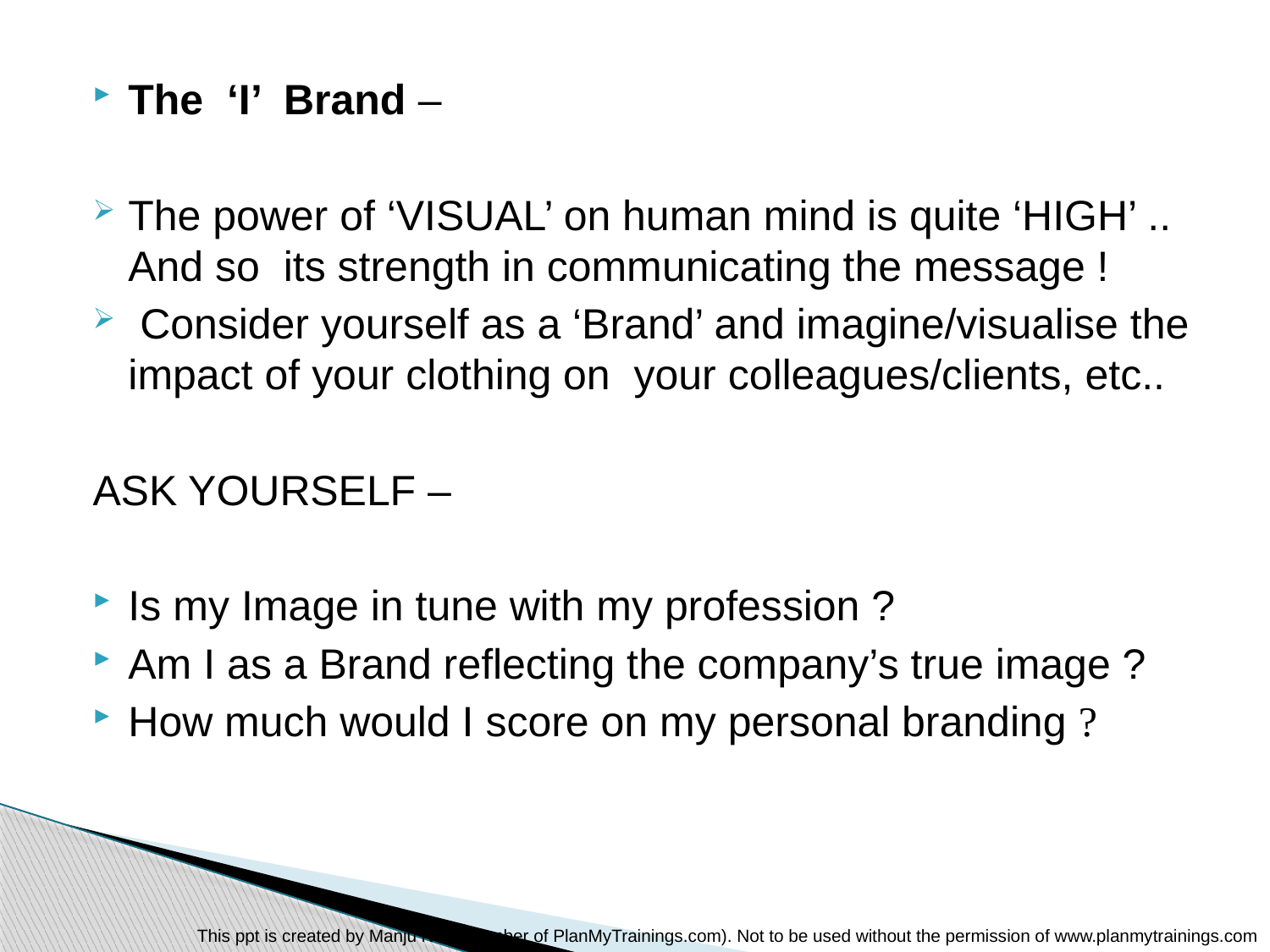

The  ‘I’  Brand –

The power of ‘VISUAL’ on human mind is quite ‘HIGH’ .. And so  its strength in communicating the message !
 Consider yourself as a ‘Brand’ and imagine/visualise the impact of your clothing on  your colleagues/clients, etc..

ASK YOURSELF –

Is my Image in tune with my profession ?
Am I as a Brand reflecting the company’s true image ?
How much would I score on my personal branding ?
This ppt is created by Manju Nair (member of PlanMyTrainings.com). Not to be used without the permission of www.planmytrainings.com